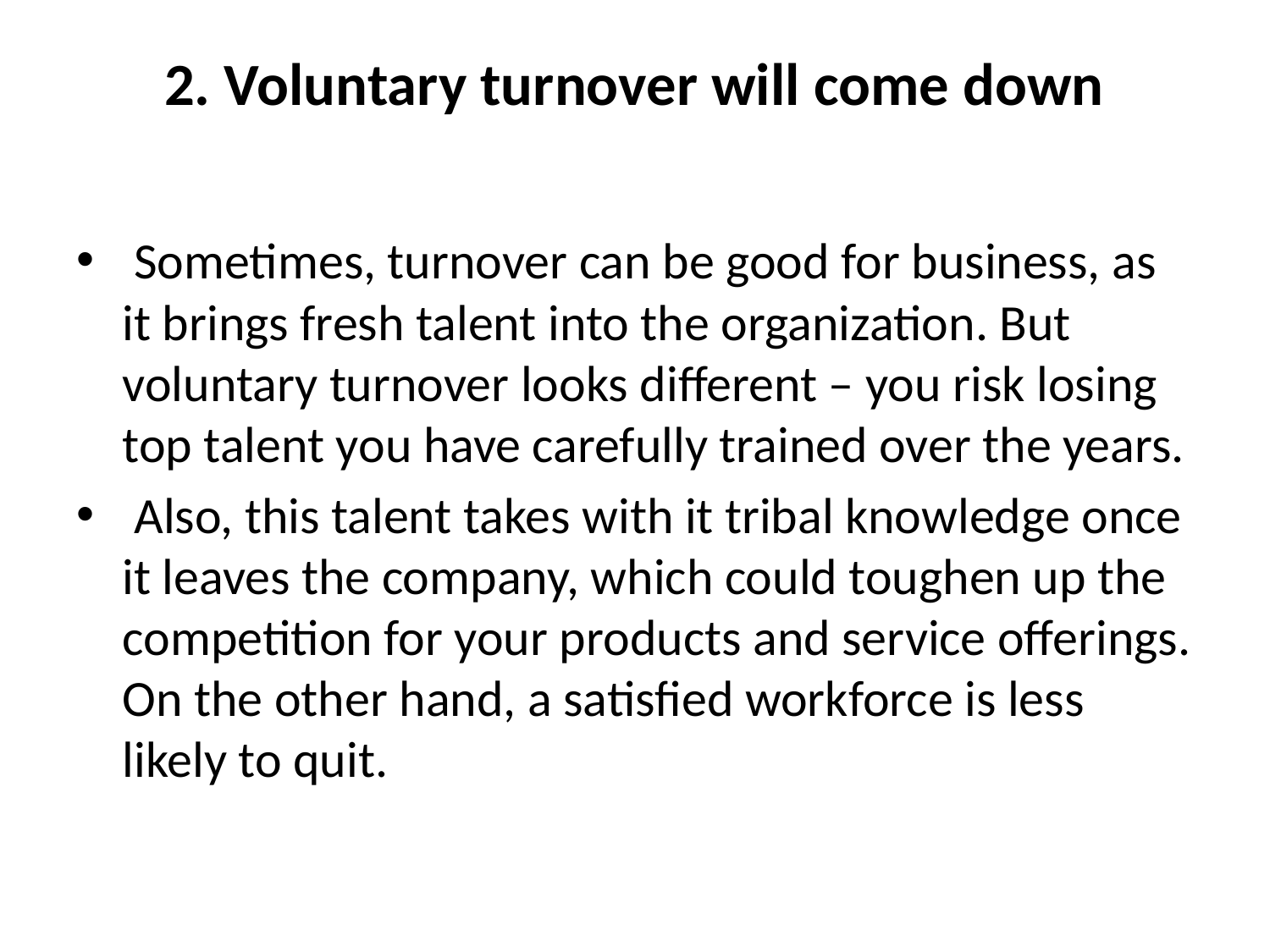

# 2. Voluntary turnover will come down
 Sometimes, turnover can be good for business, as it brings fresh talent into the organization. But voluntary turnover looks different – you risk losing top talent you have carefully trained over the years.
 Also, this talent takes with it tribal knowledge once it leaves the company, which could toughen up the competition for your products and service offerings. On the other hand, a satisfied workforce is less likely to quit.